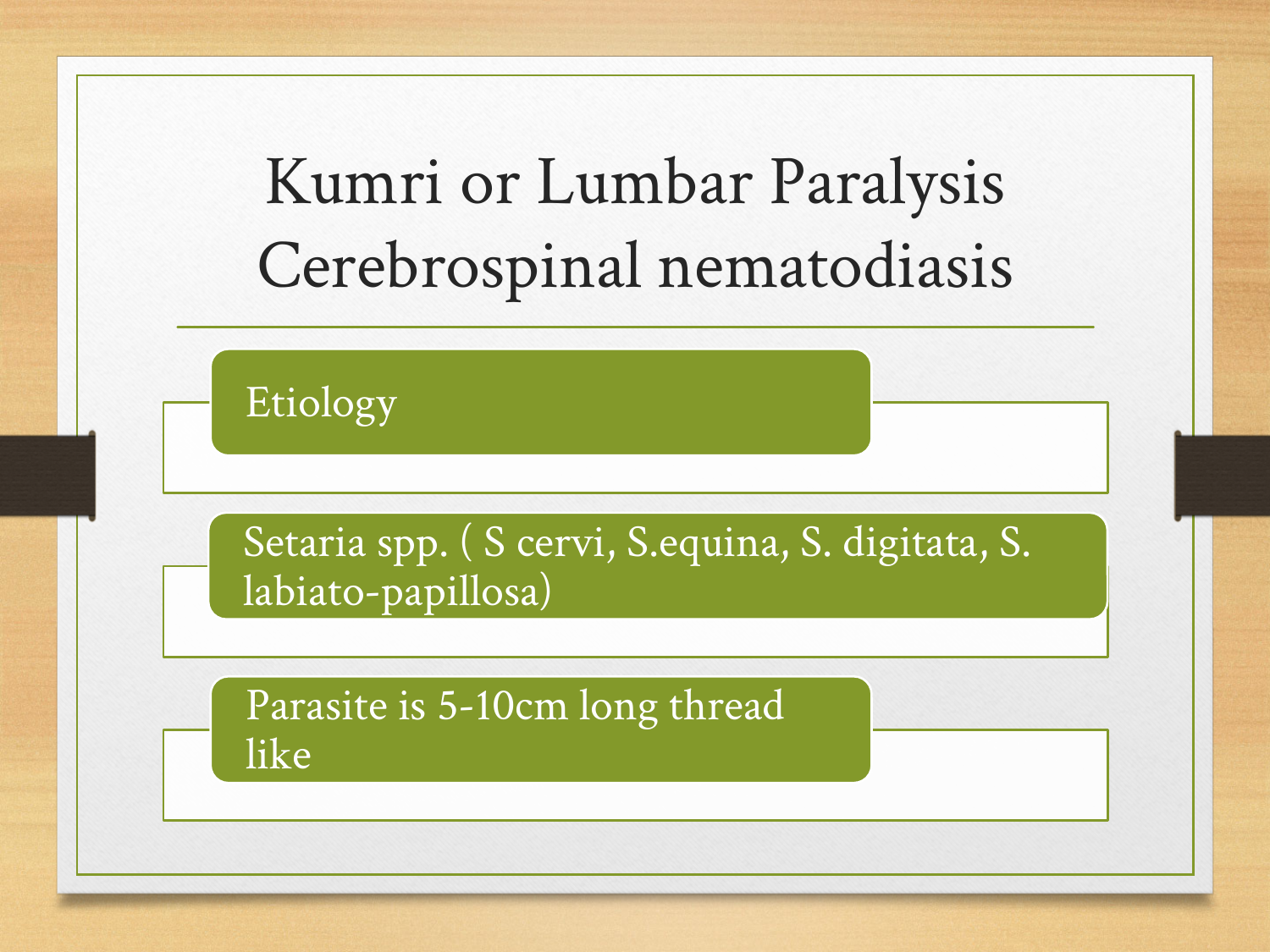

# Kumri or Lumbar Paralysis Cerebrospinal nematodiasis
Etiology
Setaria spp. ( S cervi, S.equina, S. digitata, S. labiato-papillosa)
Parasite is 5-10cm long thread like